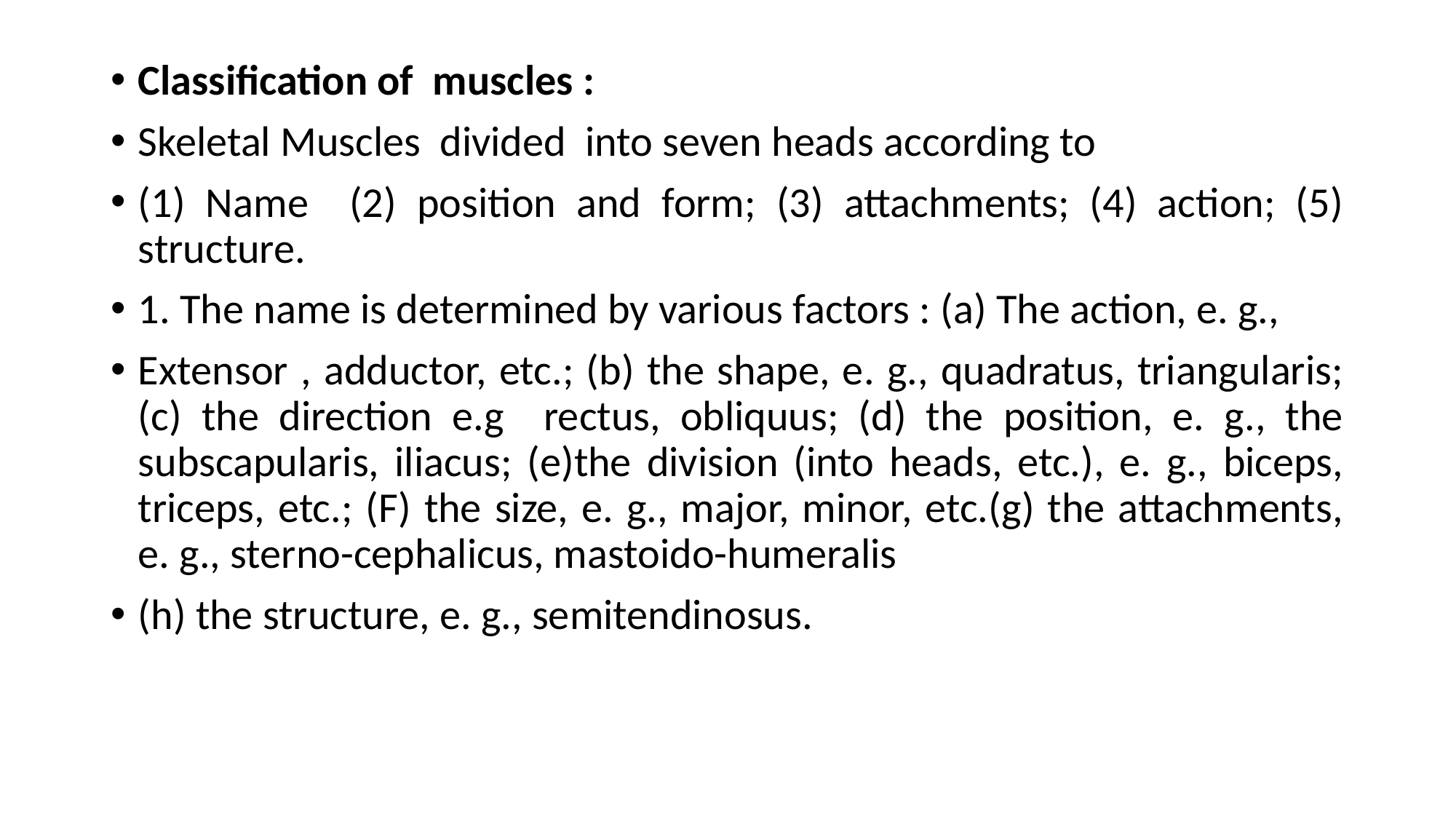

Classification of  muscles :
Skeletal Muscles  divided  into seven heads according to
(1) Name  (2) position and form; (3) attachments; (4) action; (5) structure.
1. The name is determined by various factors : (a) The action, e. g.,
Extensor , adductor, etc.; (b) the shape, e. g., quadratus, triangularis; (c) the direction e.g  rectus, obliquus; (d) the position, e. g., the subscapularis, iliacus; (e)the division (into heads, etc.), e. g., biceps, triceps, etc.; (F) the size, e. g., major, minor, etc.(g) the attachments, e. g., sterno-cephalicus, mastoido-humeralis
(h) the structure, e. g., semitendinosus.